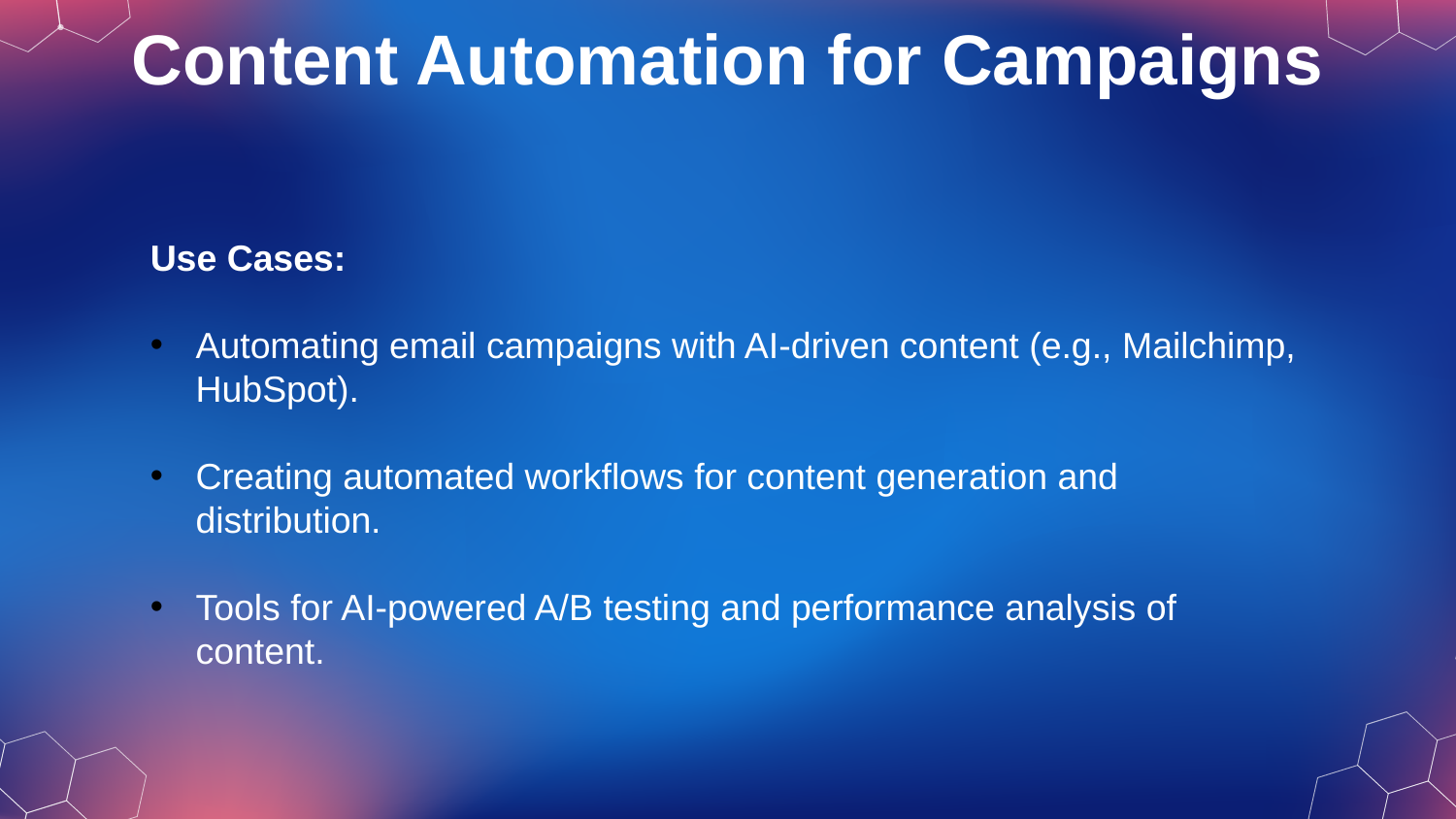

# Content Automation for Campaigns
Use Cases:

Automating email campaigns with AI-driven content (e.g., Mailchimp, HubSpot).

Creating automated workflows for content generation and distribution.

Tools for AI-powered A/B testing and performance analysis of content.